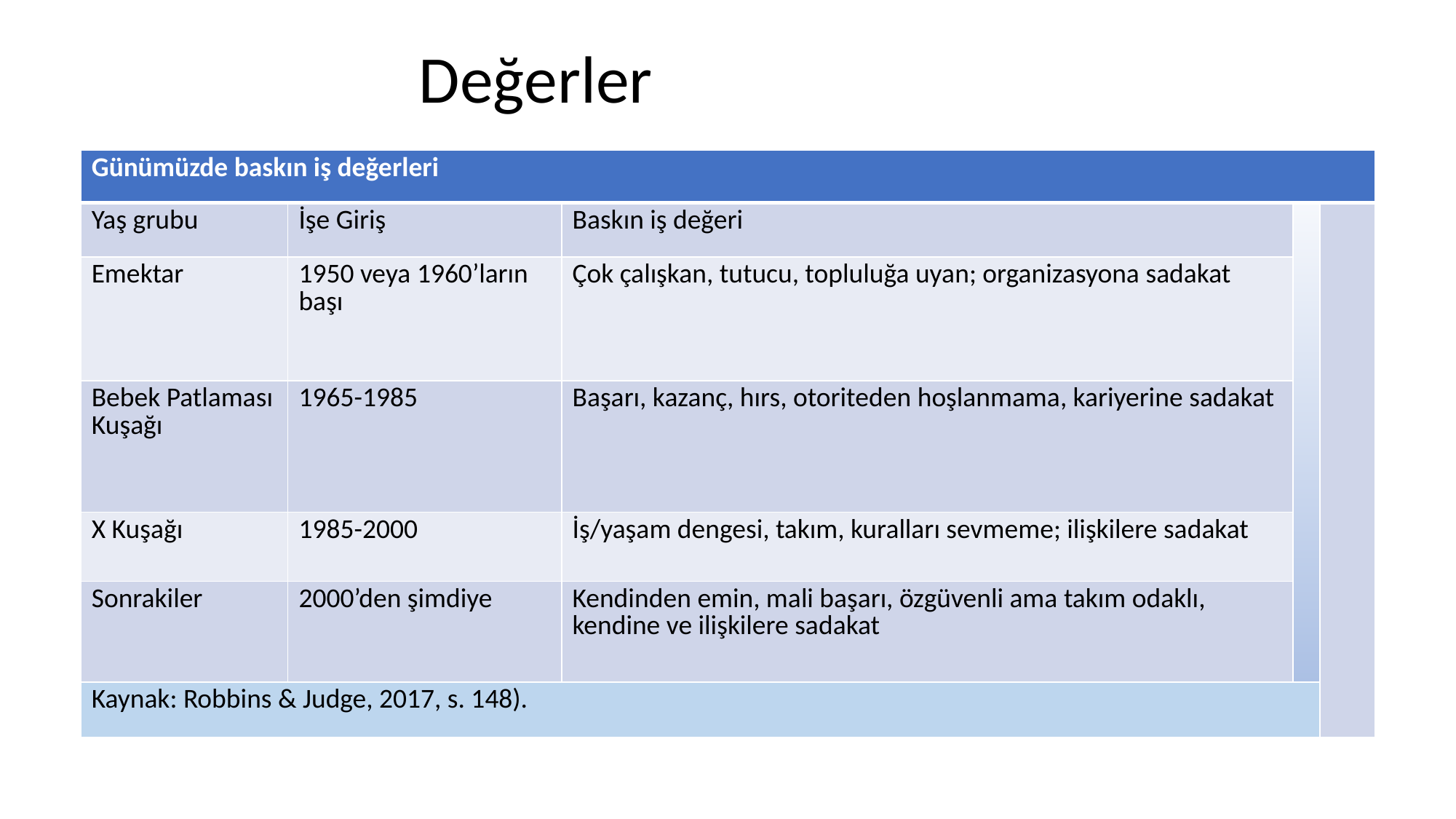

# Değerler

| Günümüzde baskın iş değerleri |  |  |  |  |
| --- | --- | --- | --- | --- |
| Yaş grubu | İşe Giriş | Baskın iş değeri |  |  |
| Emektar | 1950 veya 1960’ların başı | Çok çalışkan, tutucu, topluluğa uyan; organizasyona sadakat |  |  |
| Bebek Patlaması Kuşağı | 1965-1985 | Başarı, kazanç, hırs, otoriteden hoşlanmama, kariyerine sadakat |  |  |
| X Kuşağı | 1985-2000 | İş/yaşam dengesi, takım, kuralları sevmeme; ilişkilere sadakat |  |  |
| Sonrakiler | 2000’den şimdiye | Kendinden emin, mali başarı, özgüvenli ama takım odaklı, kendine ve ilişkilere sadakat |  |  |
| Kaynak: Robbins & Judge, 2017, s. 148). |  |  |  |  |